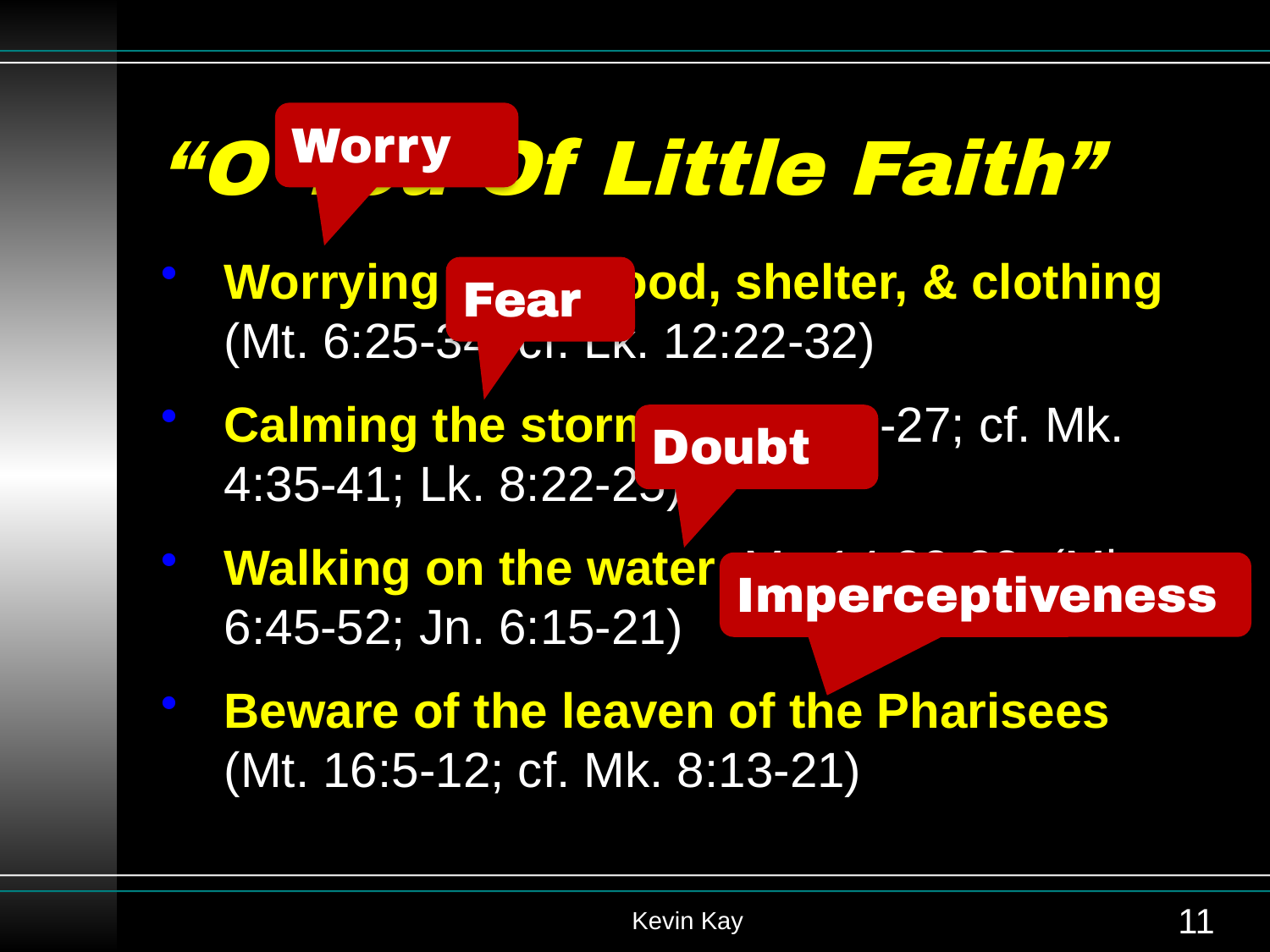

# “O You Of Little Faith”
Worry
Worrying about food, shelter, & clothing  (Mt. 6:25-34; cf. Lk. 12:22-32)
Calming the storm  (Mt. 8:23-27; cf. Mk. 4:35-41; Lk. 8:22-25)
Walking on the water  Mt. 14:22-23; (Mk. 6:45-52; Jn. 6:15-21)
Beware of the leaven of the Pharisees  (Mt. 16:5-12; cf. Mk. 8:13-21)
Fear
Doubt
Imperceptiveness
Kevin Kay
11